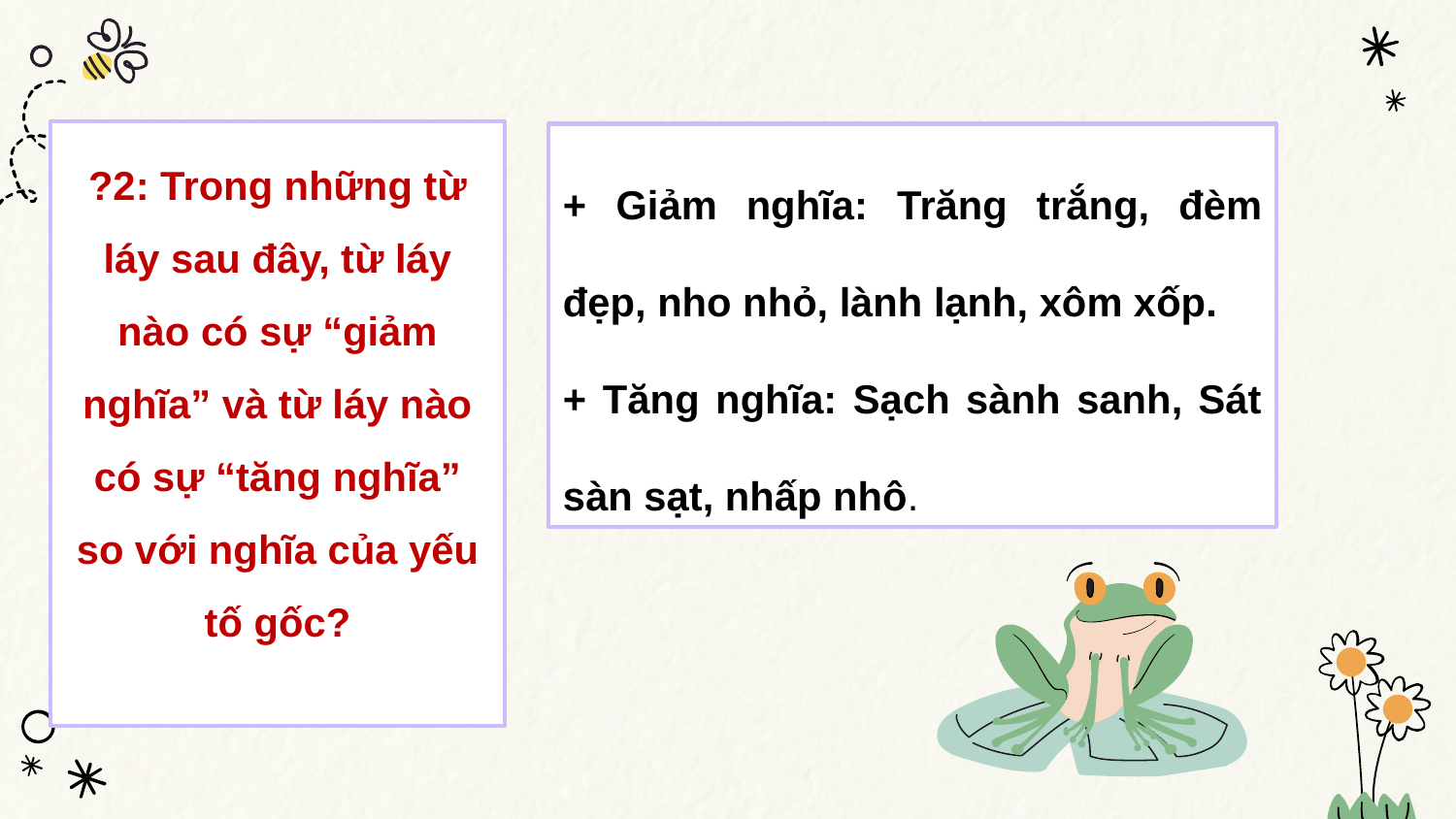

# ?2: Trong những từ láy sau đây, từ láy nào có sự “giảm nghĩa” và từ láy nào có sự “tăng nghĩa” so với nghĩa của yếu tố gốc?
+ Giảm nghĩa: Trăng trắng, đèm đẹp, nho nhỏ, lành lạnh, xôm xốp.
+ Tăng nghĩa: Sạch sành sanh, Sát sàn sạt, nhấp nhô.